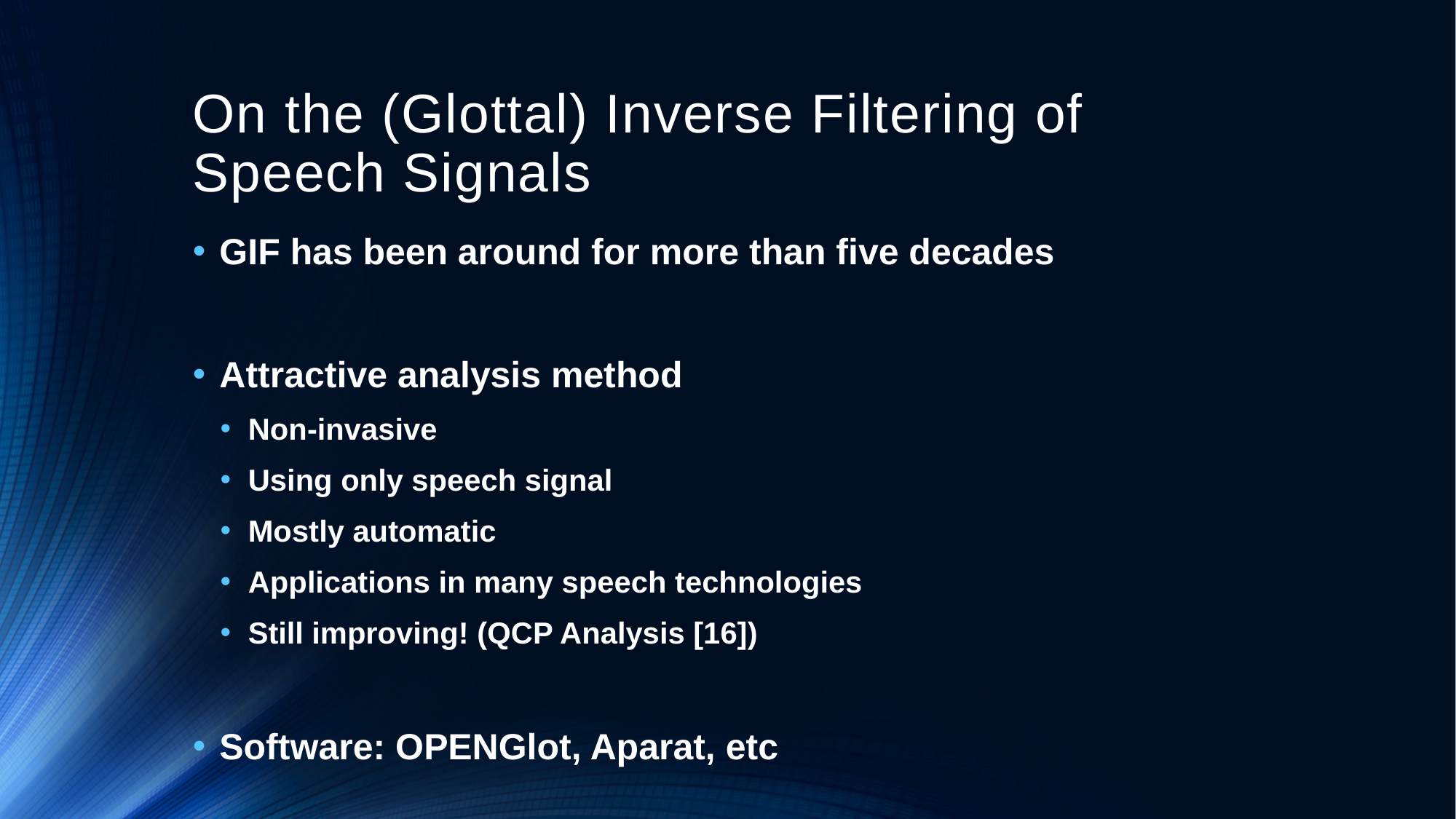

# On the (Glottal) Inverse Filtering of Speech Signals
GIF has been around for more than five decades

Attractive analysis method
Non-invasive
Using only speech signal
Mostly automatic
Applications in many speech technologies
Still improving! (QCP Analysis [16])

Software: OPENGlot, Aparat, etc